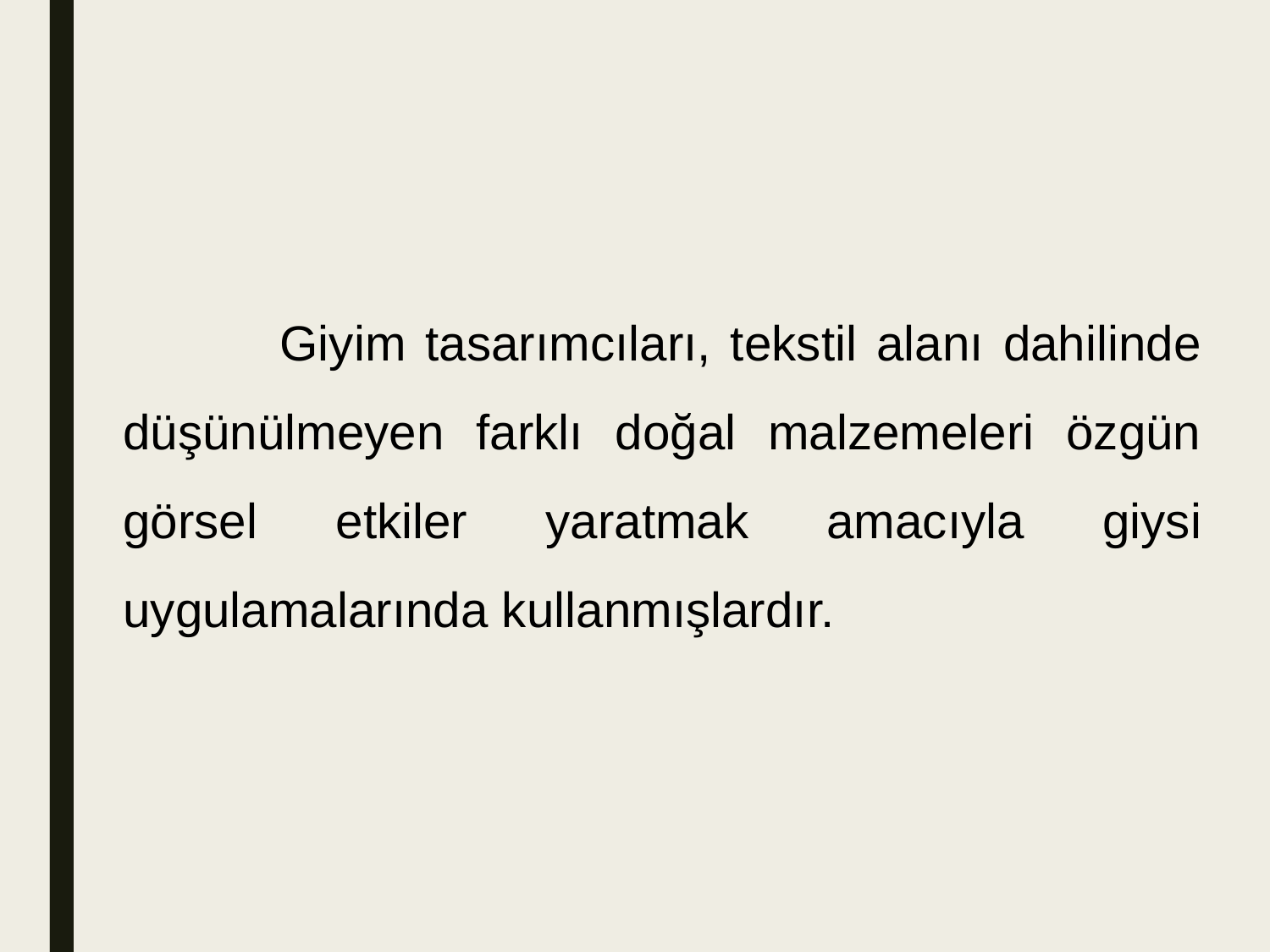

Giyim tasarımcıları, tekstil alanı dahilinde düşünülmeyen farklı doğal malzemeleri özgün görsel etkiler yaratmak amacıyla giysi uygulamalarında kullanmışlardır.